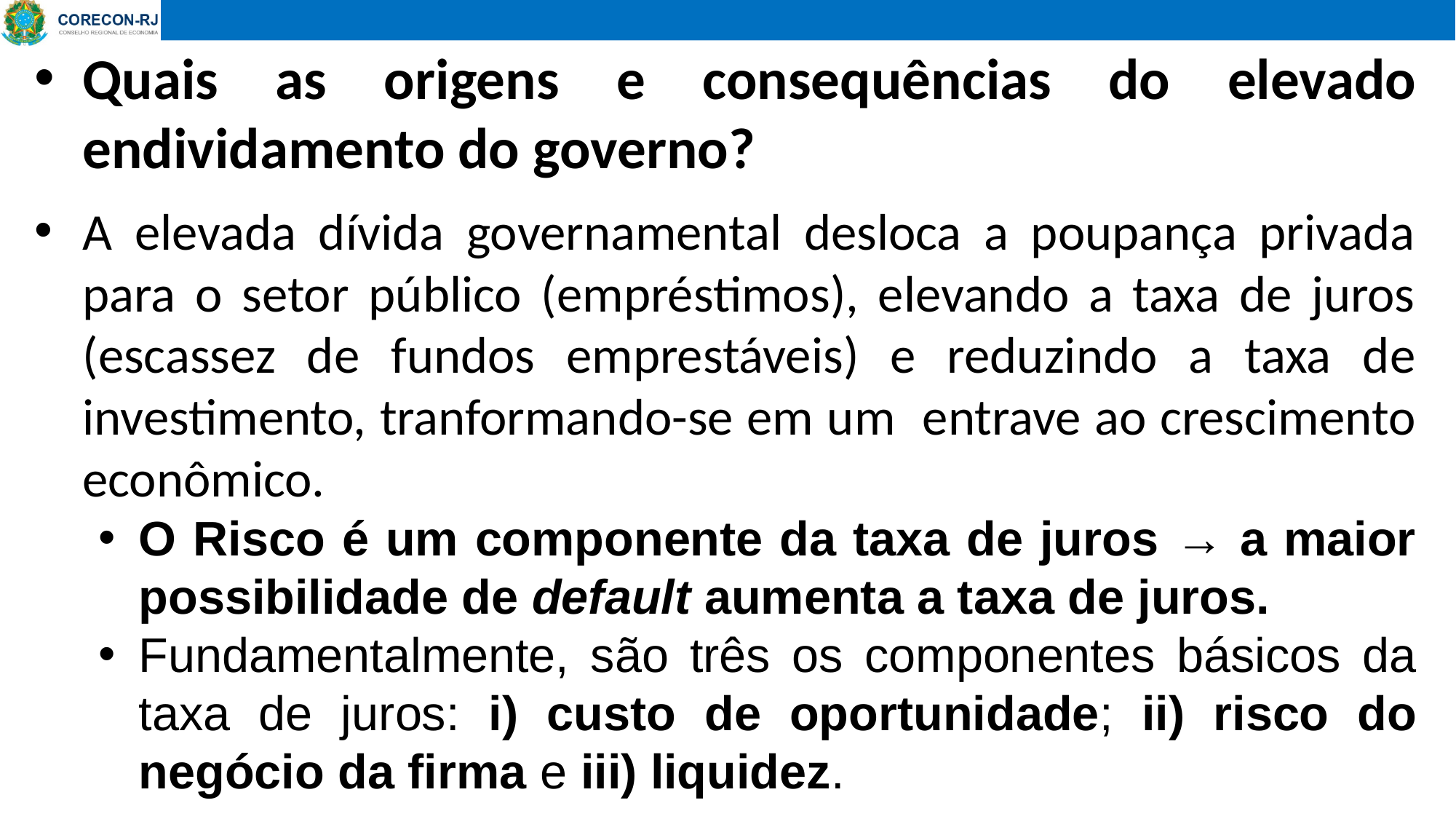

Quais as origens e consequências do elevado endividamento do governo?

A elevada dívida governamental desloca a poupança privada para o setor público (empréstimos), elevando a taxa de juros (escassez de fundos emprestáveis) e reduzindo a taxa de investimento, tranformando-se em um  entrave ao crescimento econômico.
O Risco é um componente da taxa de juros → a maior possibilidade de default aumenta a taxa de juros.
Fundamentalmente, são três os componentes básicos da taxa de juros: i) custo de oportunidade; ii) risco do negócio da firma e iii) liquidez.